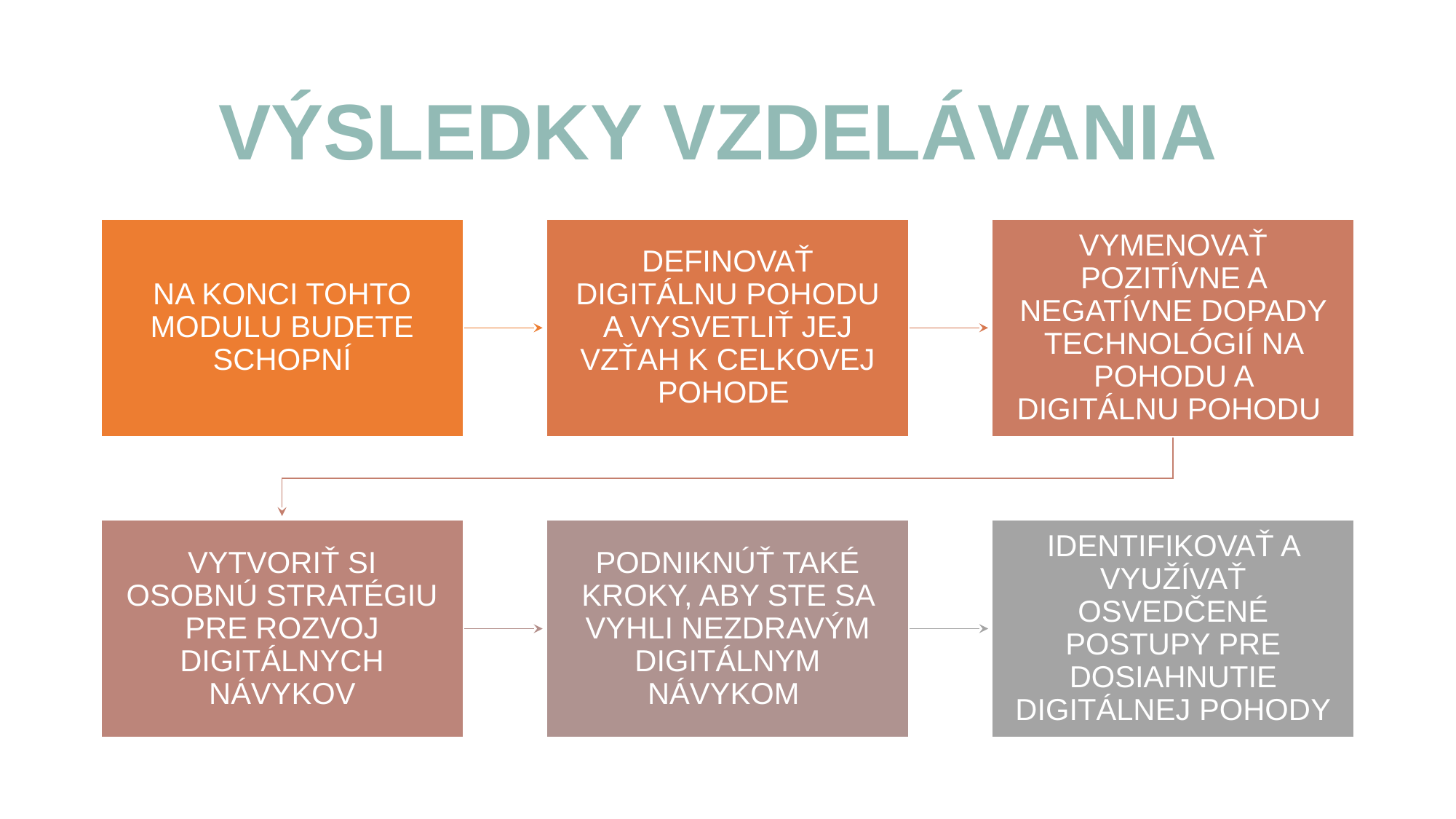

# VÝSLEDKY VZDELÁVANIA

NA KONCI TOHTO MODULU BUDETE SCHOPNÍ

DEFINOVAŤ DIGITÁLNU POHODU A VYSVETLIŤ JEJ VZŤAH K CELKOVEJ POHODE

VYMENOVAŤ POZITÍVNE A NEGATÍVNE DOPADY TECHNOLÓGIÍ NA POHODU A DIGITÁLNU POHODU

VYTVORIŤ SI OSOBNÚ STRATÉGIU PRE ROZVOJ DIGITÁLNYCH NÁVYKOV

PODNIKNÚŤ TAKÉ KROKY, ABY STE SA VYHLI NEZDRAVÝM DIGITÁLNYM NÁVYKOM

IDENTIFIKOVAŤ A VYUŽÍVAŤ OSVEDČENÉ POSTUPY PRE DOSIAHNUTIE DIGITÁLNEJ POHODY